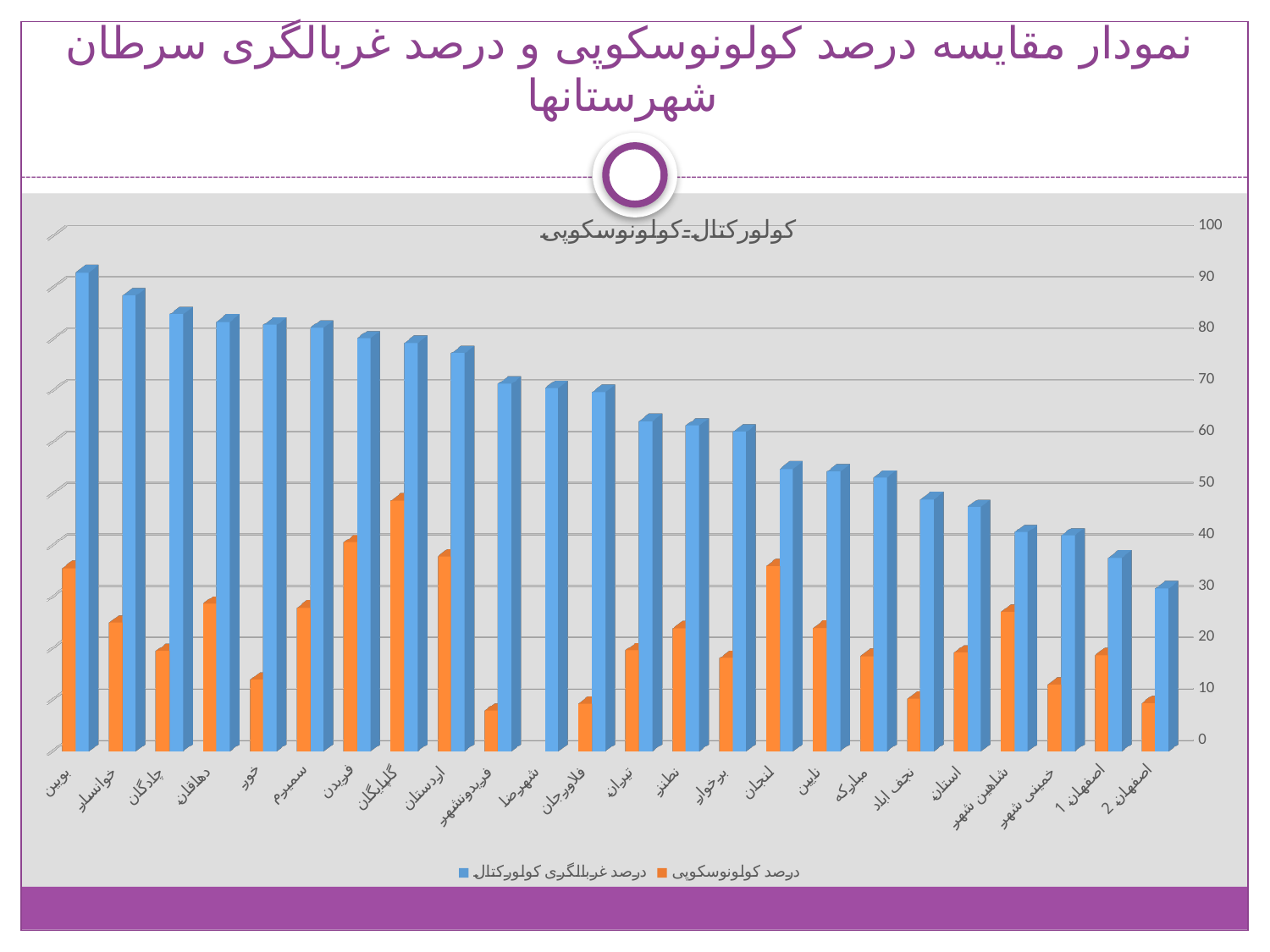

# نمودار مقایسه درصد کولونوسکوپی و درصد غربالگری سرطان شهرستانها

[unsupported chart]